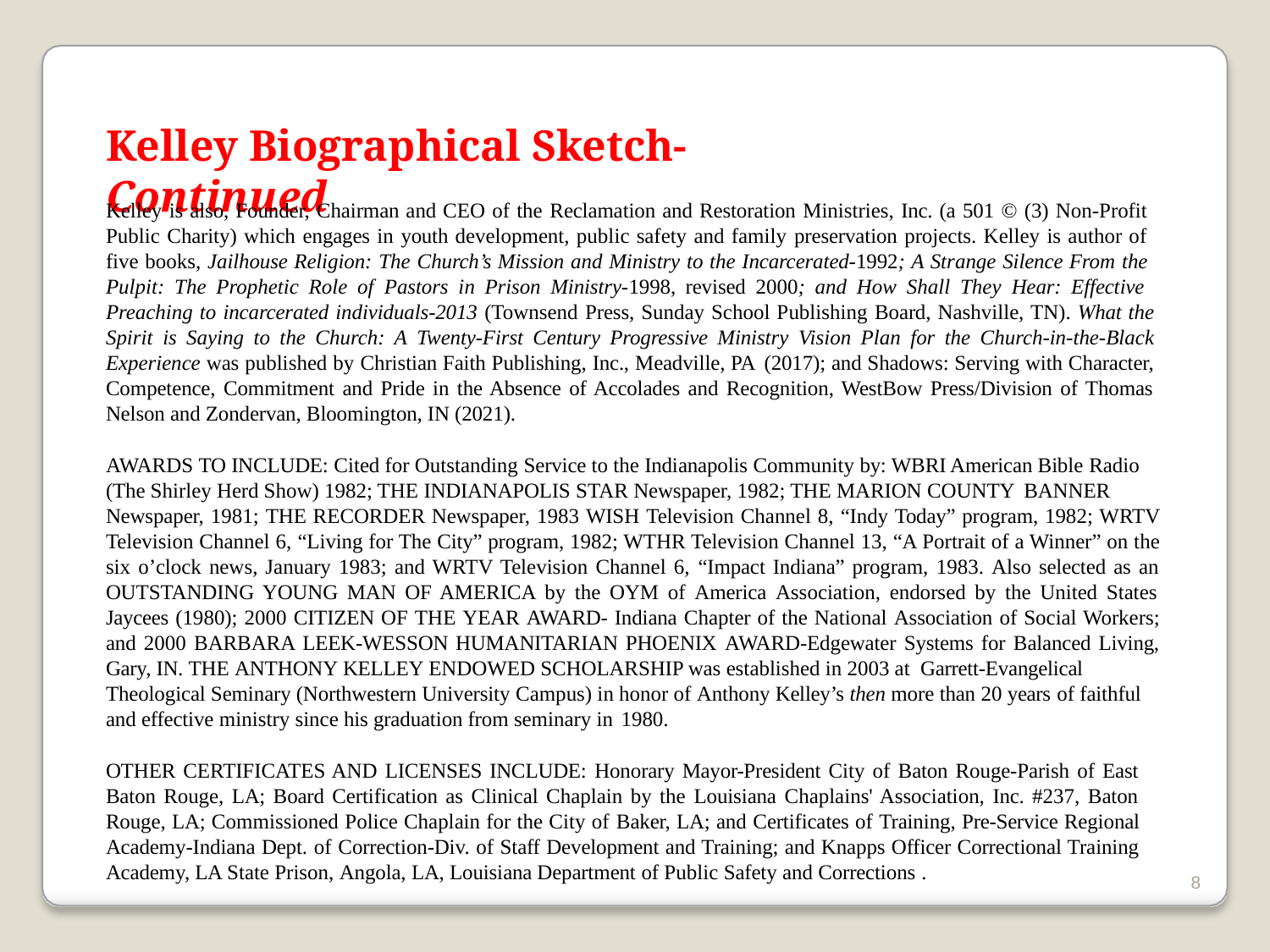

# Kelley Biographical Sketch-Continued
Kelley is also, Founder, Chairman and CEO of the Reclamation and Restoration Ministries, Inc. (a 501 © (3) Non-Profit  Public Charity) which engages in youth development, public safety and family preservation projects. Kelley is author of  five books, Jailhouse Religion: The Church’s Mission and Ministry to the Incarcerated-1992; A Strange Silence From the  Pulpit: The Prophetic Role of Pastors in Prison Ministry-1998, revised 2000; and How Shall They Hear: Effective  Preaching to incarcerated individuals-2013 (Townsend Press, Sunday School Publishing Board, Nashville, TN). What the Spirit is Saying to the Church: A Twenty-First Century Progressive Ministry Vision Plan for the Church-in-the-Black Experience was published by Christian Faith Publishing, Inc., Meadville, PA (2017); and Shadows: Serving with Character, Competence, Commitment and Pride in the Absence of Accolades and Recognition, WestBow Press/Division of Thomas Nelson and Zondervan, Bloomington, IN (2021).

AWARDS TO INCLUDE: Cited for Outstanding Service to the Indianapolis Community by: WBRI American Bible Radio
(The Shirley Herd Show) 1982; THE INDIANAPOLIS STAR Newspaper, 1982; THE MARION COUNTY BANNER
Newspaper, 1981; THE RECORDER Newspaper, 1983 WISH Television Channel 8, “Indy Today” program, 1982; WRTV  Television Channel 6, “Living for The City” program, 1982; WTHR Television Channel 13, “A Portrait of a Winner” on the  six o’clock news, January 1983; and WRTV Television Channel 6, “Impact Indiana” program, 1983. Also selected as an  OUTSTANDING YOUNG MAN OF AMERICA by the OYM of America Association, endorsed by the United States  Jaycees (1980); 2000 CITIZEN OF THE YEAR AWARD- Indiana Chapter of the National Association of Social Workers;  and 2000 BARBARA LEEK-WESSON HUMANITARIAN PHOENIX AWARD-Edgewater Systems for Balanced Living,  Gary, IN. THE ANTHONY KELLEY ENDOWED SCHOLARSHIP was established in 2003 at Garrett-Evangelical
Theological Seminary (Northwestern University Campus) in honor of Anthony Kelley’s then more than 20 years of faithful
and effective ministry since his graduation from seminary in 1980.

OTHER CERTIFICATES AND LICENSES INCLUDE: Honorary Mayor-President City of Baton Rouge-Parish of East  Baton Rouge, LA; Board Certification as Clinical Chaplain by the Louisiana Chaplains' Association, Inc. #237, Baton  Rouge, LA; Commissioned Police Chaplain for the City of Baker, LA; and Certificates of Training, Pre-Service Regional  Academy-Indiana Dept. of Correction-Div. of Staff Development and Training; and Knapps Officer Correctional Training  Academy, LA State Prison, Angola, LA, Louisiana Department of Public Safety and Corrections .
8